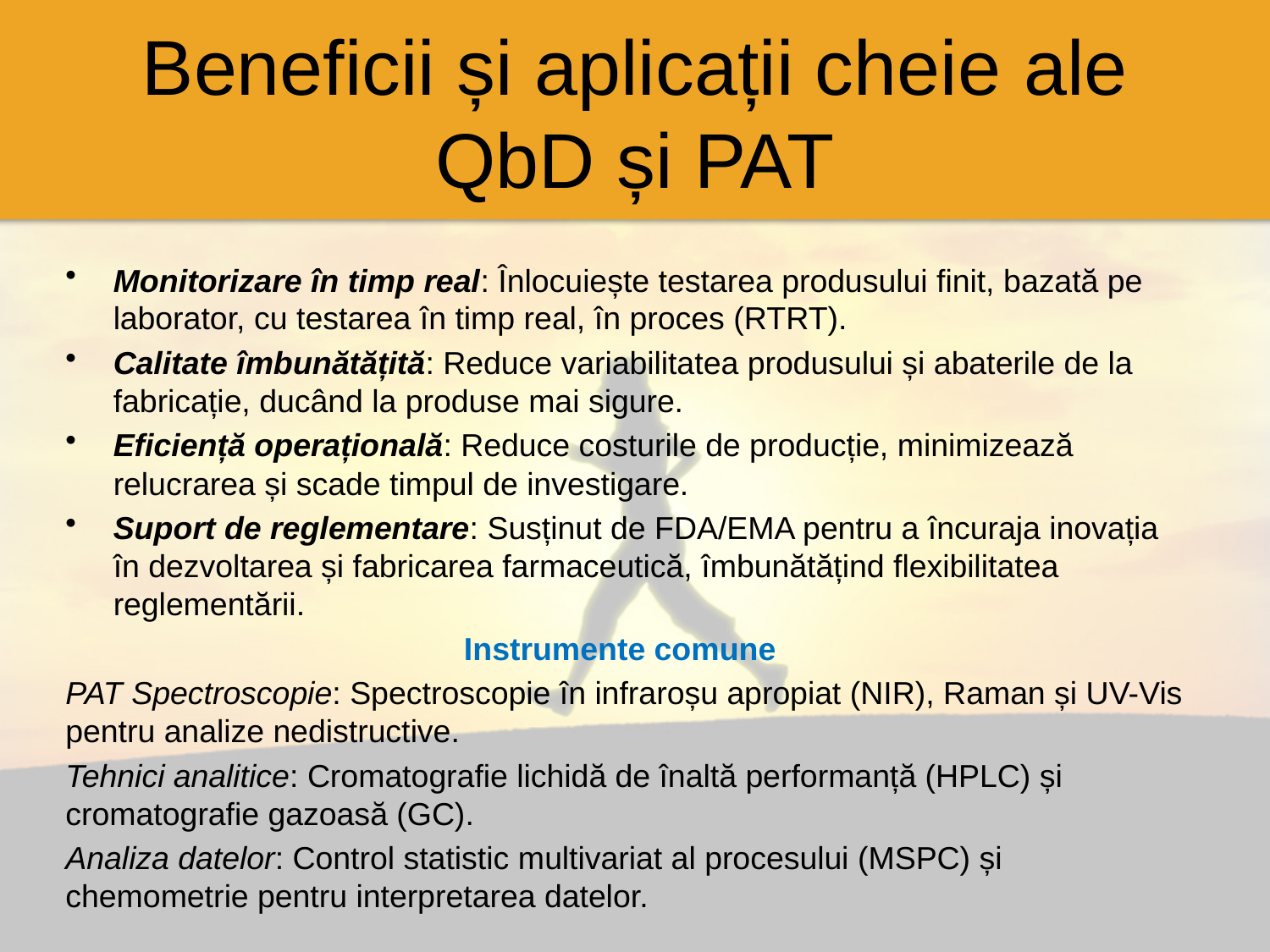

# Beneficii și aplicații cheie ale QbD și PAT
Monitorizare în timp real: Înlocuiește testarea produsului finit, bazată pe laborator, cu testarea în timp real, în proces (RTRT).
Calitate îmbunătățită: Reduce variabilitatea produsului și abaterile de la fabricație, ducând la produse mai sigure.
Eficiență operațională: Reduce costurile de producție, minimizează relucrarea și scade timpul de investigare.
Suport de reglementare: Susținut de FDA/EMA pentru a încuraja inovația în dezvoltarea și fabricarea farmaceutică, îmbunătățind flexibilitatea reglementării.
Instrumente comune
PAT Spectroscopie: Spectroscopie în infraroșu apropiat (NIR), Raman și UV-Vis pentru analize nedistructive.
Tehnici analitice: Cromatografie lichidă de înaltă performanță (HPLC) și cromatografie gazoasă (GC).
Analiza datelor: Control statistic multivariat al procesului (MSPC) și chemometrie pentru interpretarea datelor.